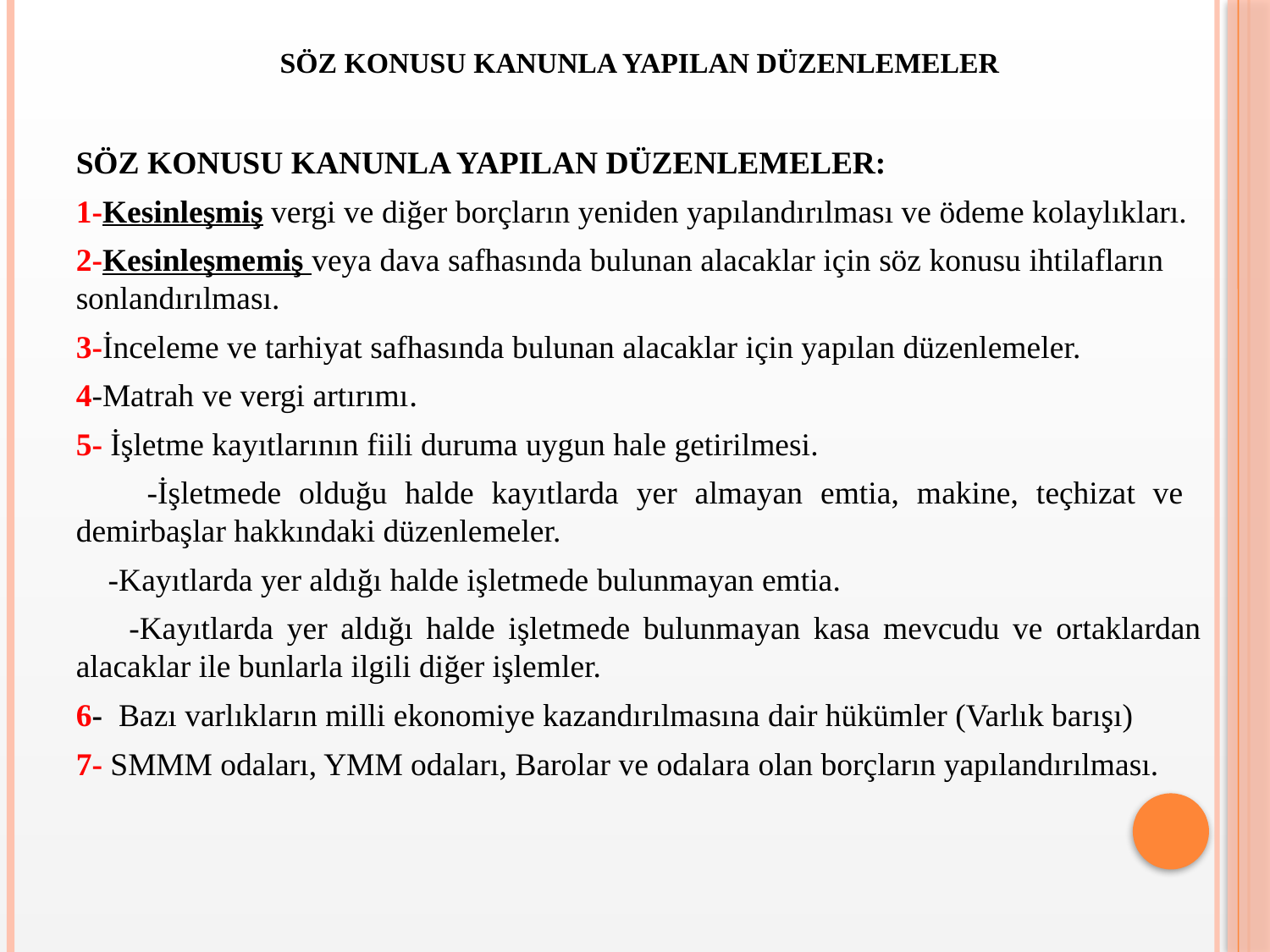

# SÖZ KONUSU KANUNLA YAPILAN DÜZENLEMELER
SÖZ KONUSU KANUNLA YAPILAN DÜZENLEMELER:
1-Kesinleşmiş vergi ve diğer borçların yeniden yapılandırılması ve ödeme kolaylıkları.
2-Kesinleşmemiş veya dava safhasında bulunan alacaklar için söz konusu ihtilafların sonlandırılması.
3-İnceleme ve tarhiyat safhasında bulunan alacaklar için yapılan düzenlemeler.
4-Matrah ve vergi artırımı.
5- İşletme kayıtlarının fiili duruma uygun hale getirilmesi.
    -İşletmede olduğu halde kayıtlarda yer almayan emtia, makine, teçhizat ve  demirbaşlar hakkındaki düzenlemeler.
    -Kayıtlarda yer aldığı halde işletmede bulunmayan emtia.
    -Kayıtlarda yer aldığı halde işletmede bulunmayan kasa mevcudu ve ortaklardan alacaklar ile bunlarla ilgili diğer işlemler.
6-  Bazı varlıkların milli ekonomiye kazandırılmasına dair hükümler (Varlık barışı)
7- SMMM odaları, YMM odaları, Barolar ve odalara olan borçların yapılandırılması.